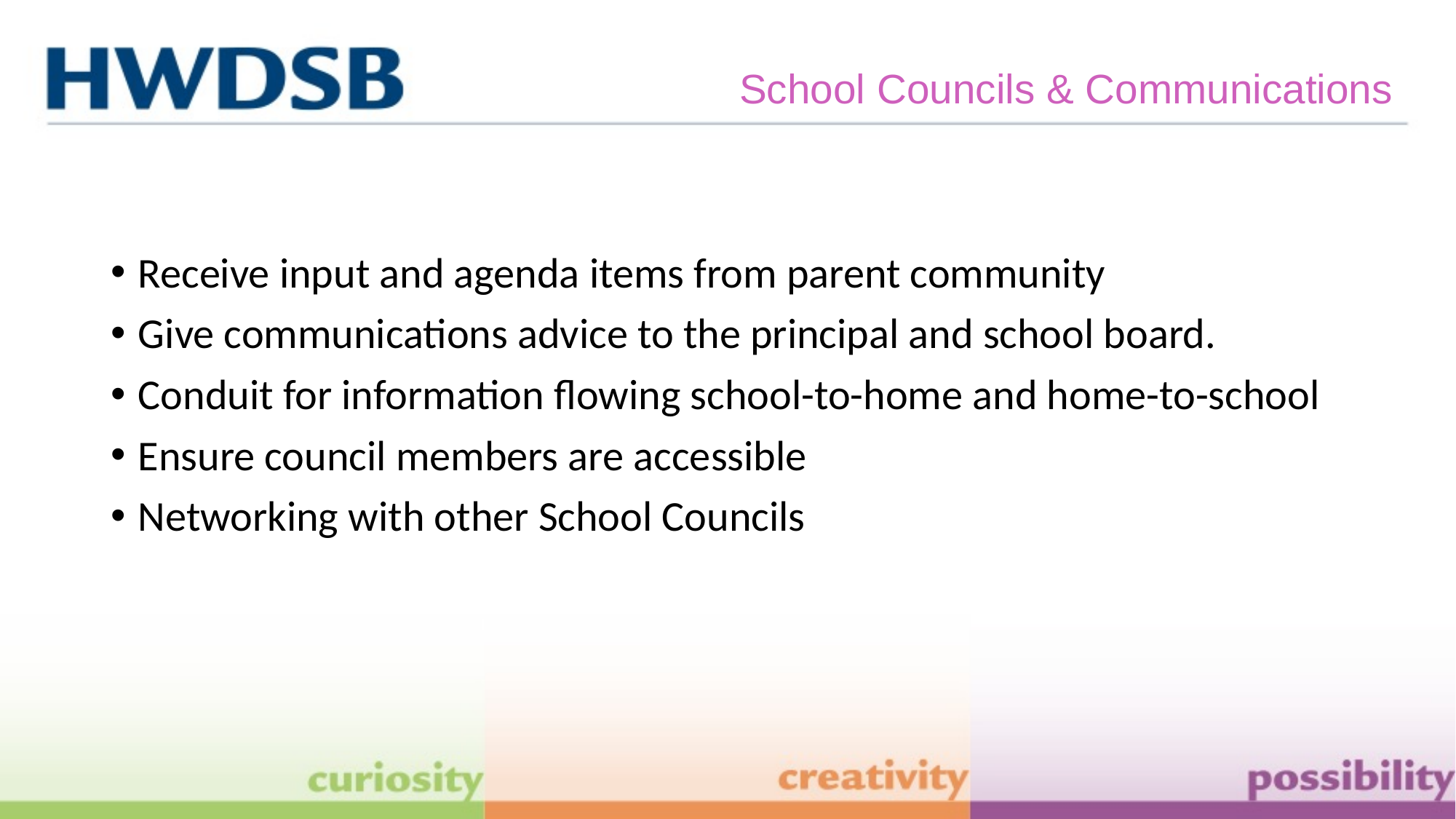

School Councils & Communications
Receive input and agenda items from parent community
Give communications advice to the principal and school board.
Conduit for information flowing school-to-home and home-to-school
Ensure council members are accessible
Networking with other School Councils